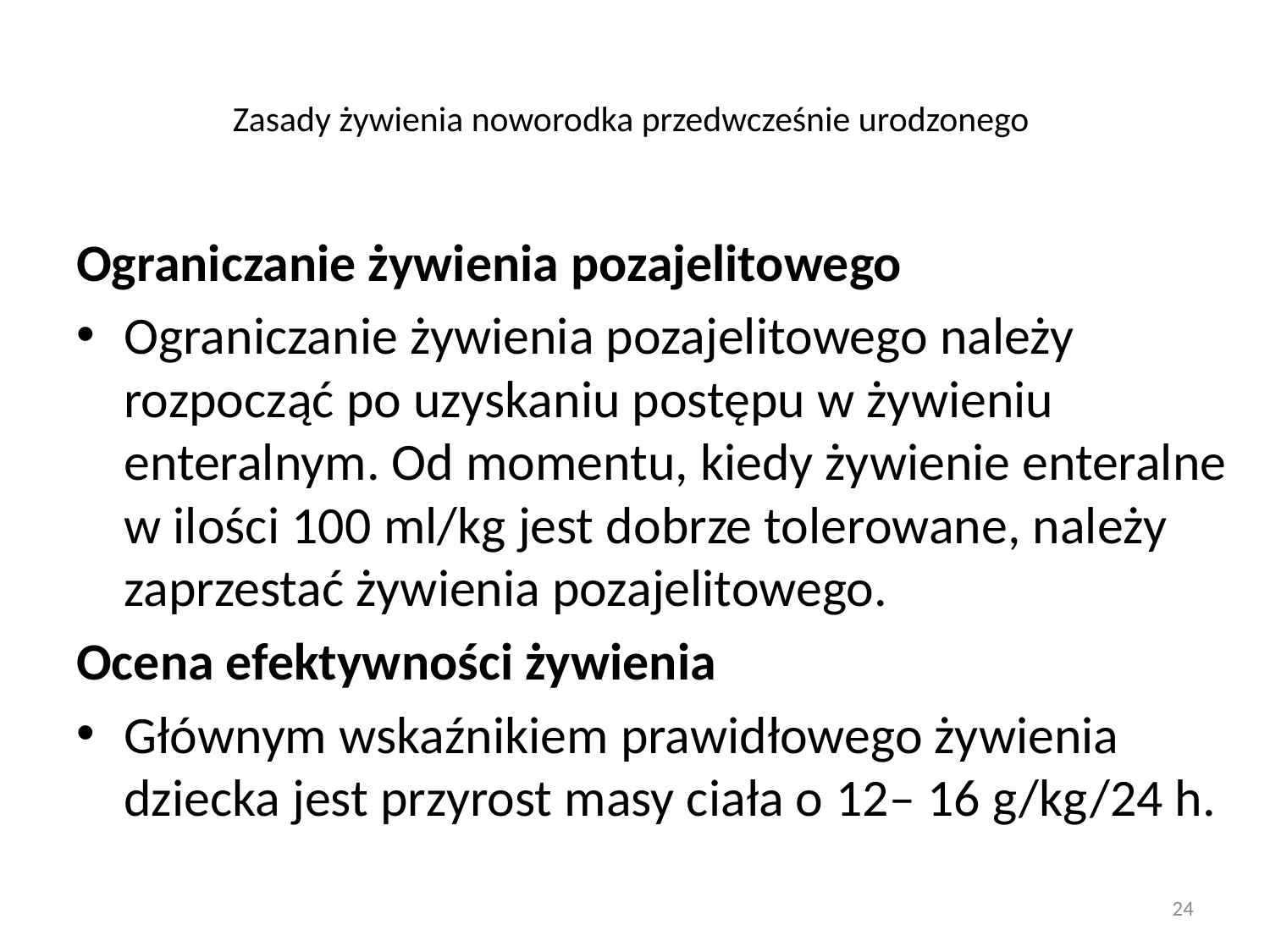

# Zasady żywienia noworodka przedwcześnie urodzonego
Ograniczanie żywienia pozajelitowego
Ograniczanie żywienia pozajelitowego należy rozpocząć po uzyskaniu postępu w żywieniu enteralnym. Od momentu, kiedy żywienie enteralne w ilości 100 ml/kg jest dobrze tolerowane, należy zaprzestać żywienia pozajelitowego.
Ocena efektywności żywienia
Głównym wskaźnikiem prawidłowego żywienia dziecka jest przyrost masy ciała o 12– 16 g/kg/24 h.

24